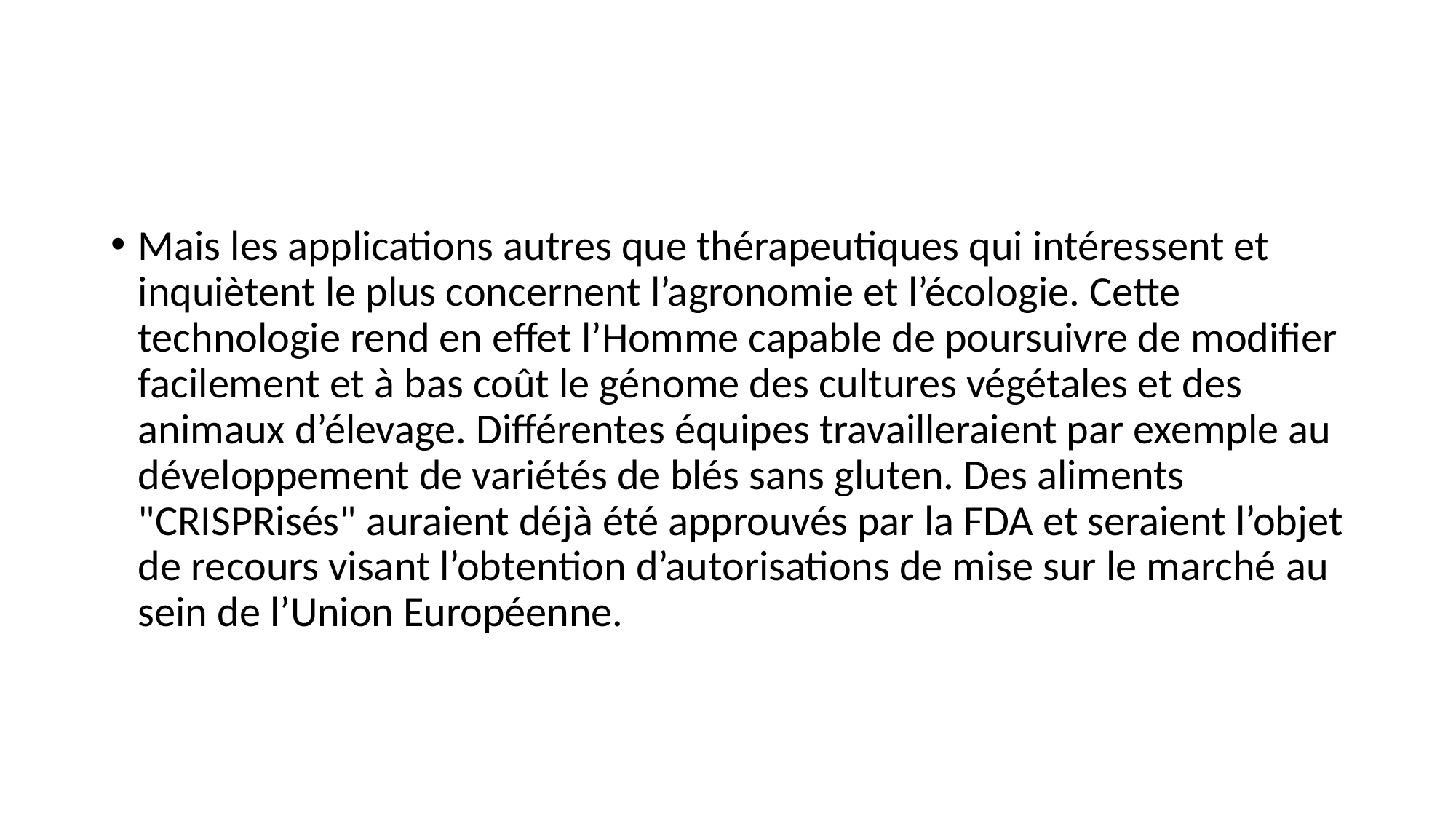

Mais les applications autres que thérapeutiques qui intéressent et inquiètent le plus concernent l’agronomie et l’écologie. Cette technologie rend en effet l’Homme capable de poursuivre de modifier facilement et à bas coût le génome des cultures végétales et des animaux d’élevage. Différentes équipes travailleraient par exemple au développement de variétés de blés sans gluten. Des aliments "CRISPRisés" auraient déjà été approuvés par la FDA et seraient l’objet de recours visant l’obtention d’autorisations de mise sur le marché au sein de l’Union Européenne.